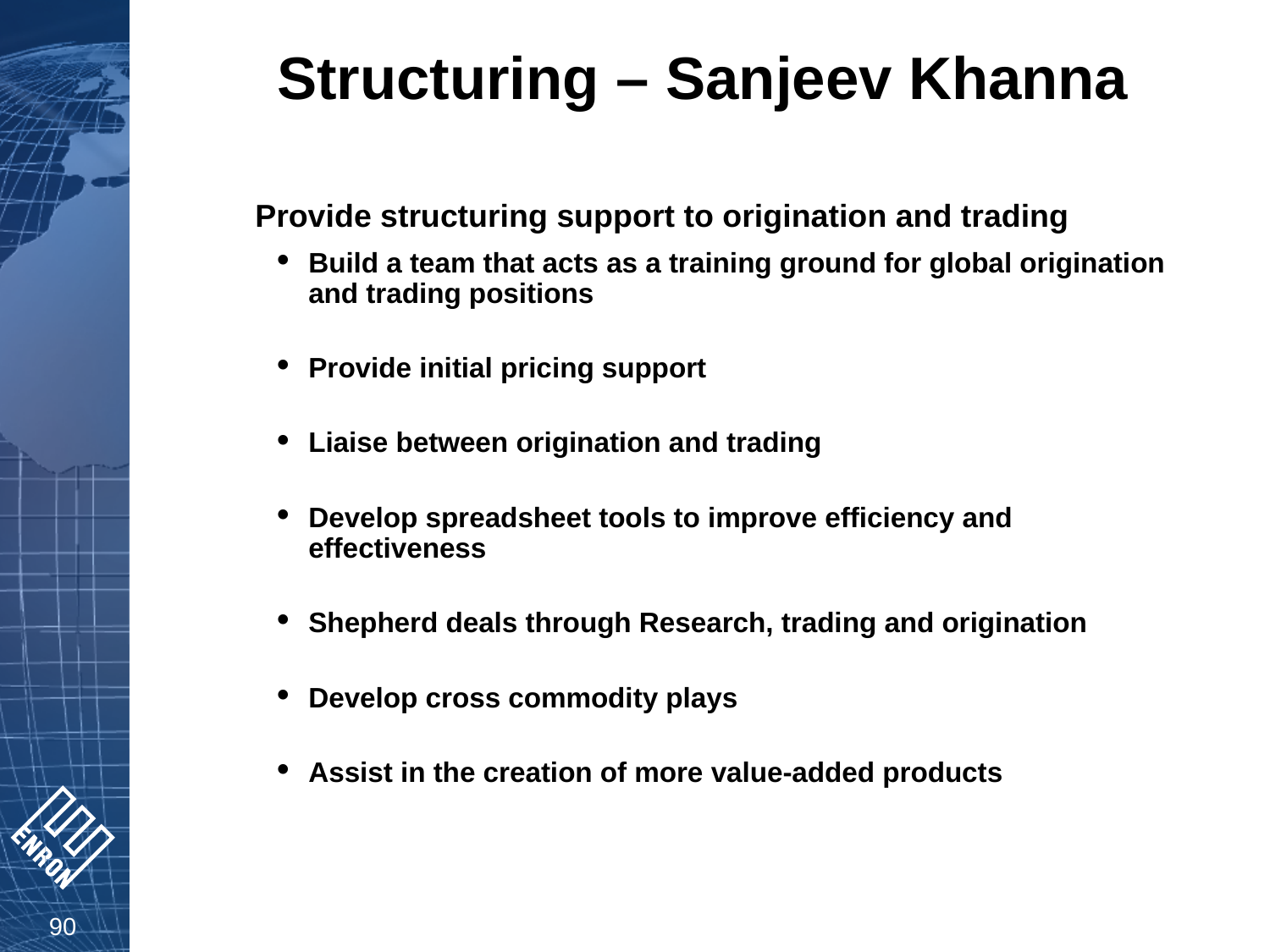

# Structuring – Sanjeev Khanna
Provide structuring support to origination and trading
Build a team that acts as a training ground for global origination and trading positions

Provide initial pricing support

Liaise between origination and trading

Develop spreadsheet tools to improve efficiency and effectiveness

Shepherd deals through Research, trading and origination

Develop cross commodity plays

Assist in the creation of more value-added products